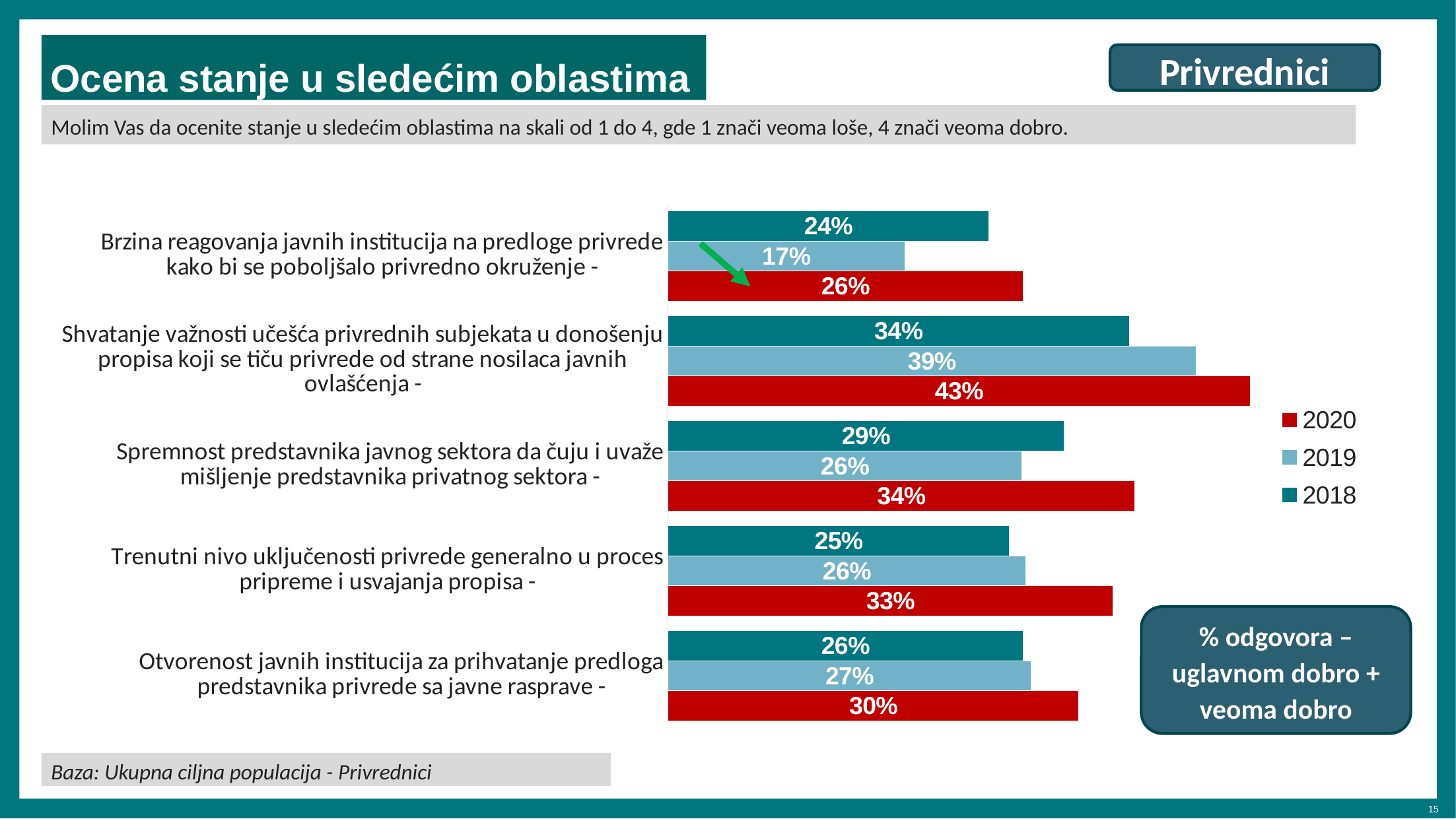

# Ocena stanje u sledećim oblastima
Privrednici
Molim Vas da ocenite stanje u sledećim oblastima na skali od 1 do 4, gde 1 znači veoma loše, 4 znači veoma dobro.

### Chart

| Category | 2018 | 2019 | 2020 |
|---|---|---|---|
| Brzina reagovanja javnih institucija na predloge privrede kako bi se poboljšalo privredno okruženje - | 23.6 | 17.4 | 26.1 |
| Shvatanje važnosti učešća privrednih subjekata u donošenju propisa koji se tiču privrede od strane nosilaca javnih ovlašćenja - | 33.9 | 38.8 | 42.8 |
| Spremnost predstavnika javnog sektora da čuju i uvaže mišljenje predstavnika privatnog sektora - | 29.1 | 26.0 | 34.3 |
| Trenutni nivo uključenosti privrede generalno u proces pripreme i usvajanja propisa - | 25.1 | 26.3 | 32.7 |
| Otvorenost javnih institucija za prihvatanje predloga predstavnika privrede sa javne rasprave - | 26.1 | 26.7 | 30.2 |
% odgovora – uglavnom dobro + veoma dobro
Baza: Ukupna ciljna populacija - Privrednici